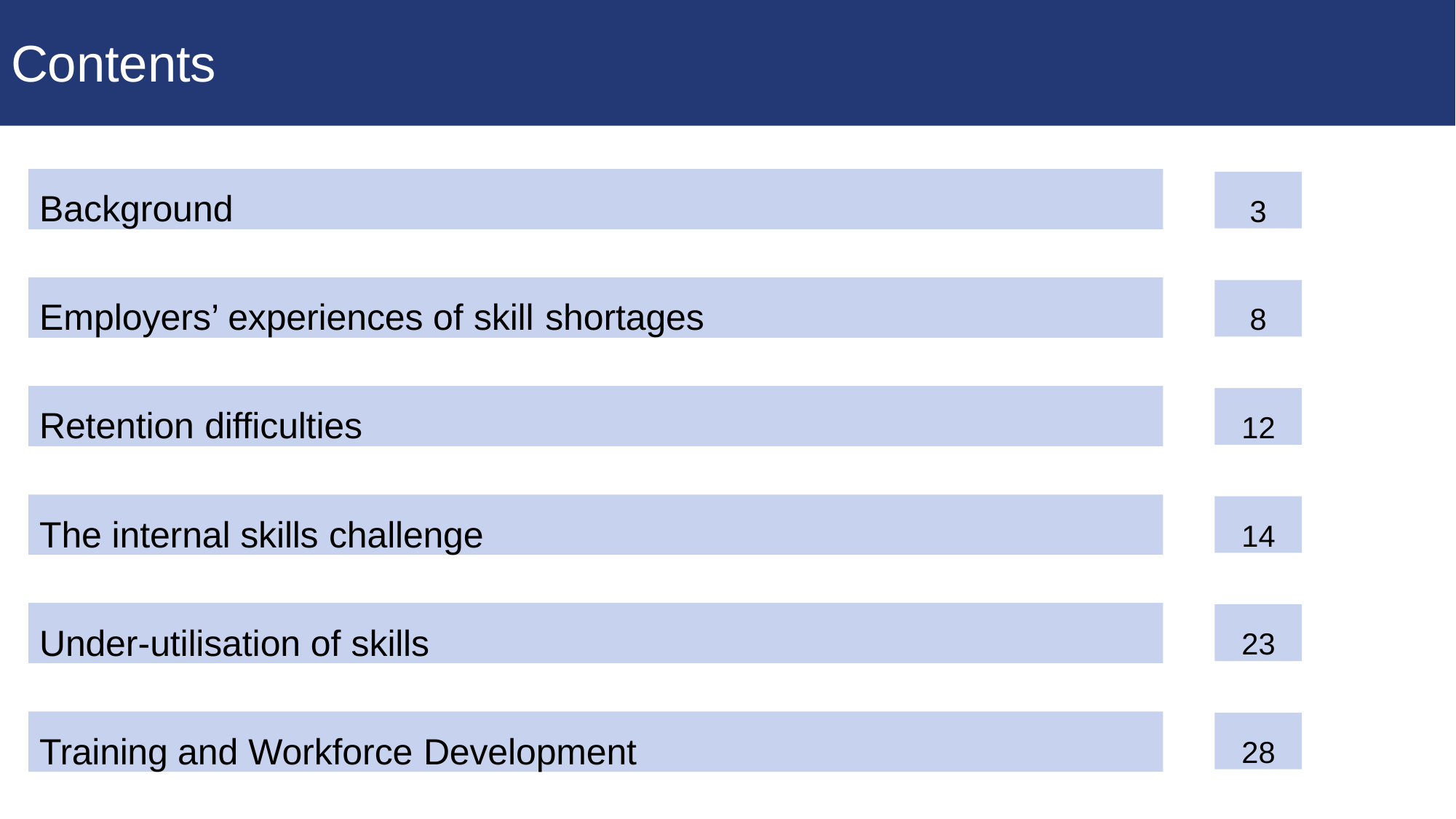

# Contents
Background
3
Employers’ experiences of skill shortages
8
Retention difficulties
12
The internal skills challenge
14
Under-utilisation of skills
23
Training and Workforce Development
28